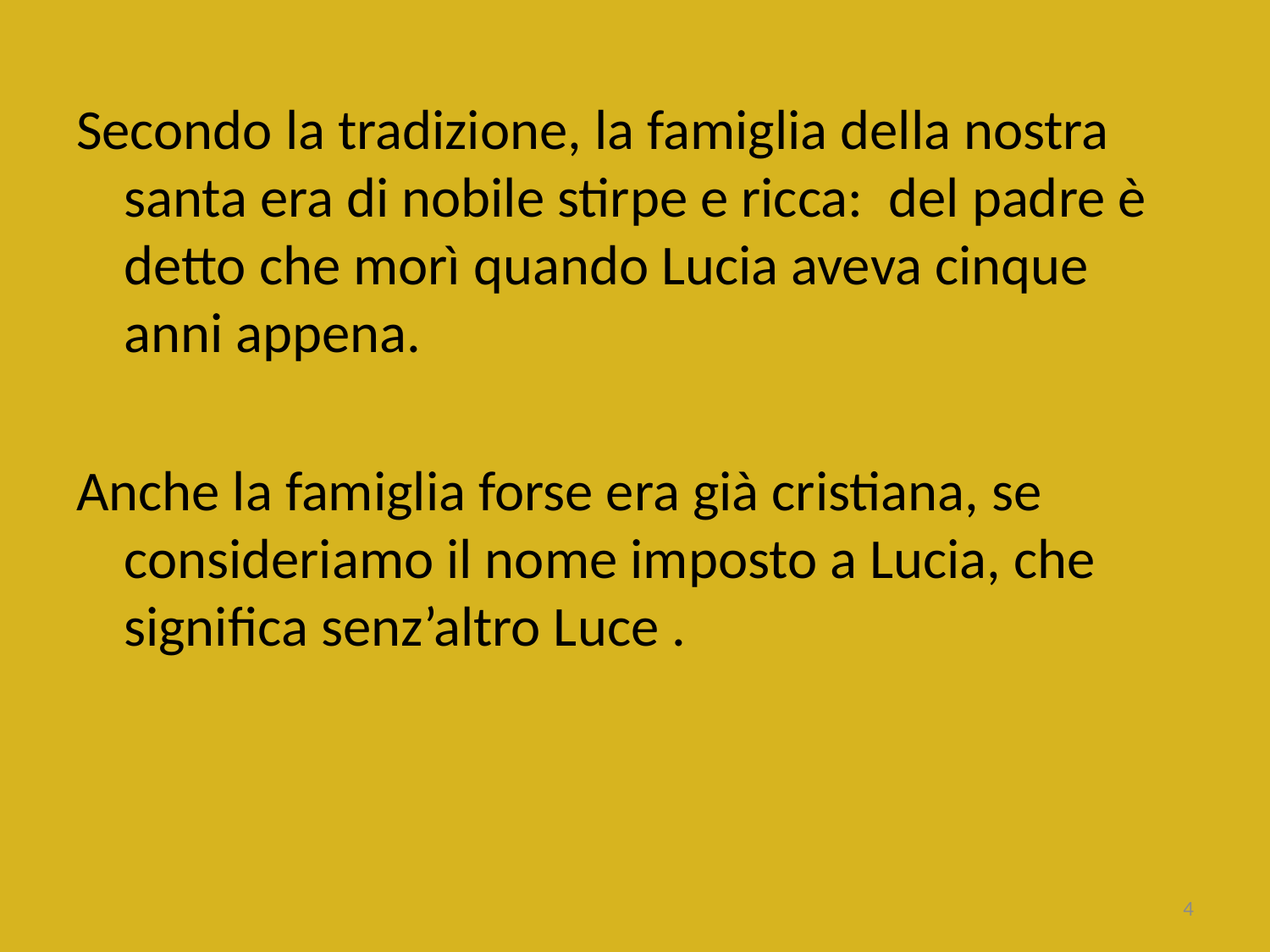

Secondo la tradizione, la famiglia della nostra santa era di nobile stirpe e ricca:  del padre è detto che morì quando Lucia aveva cinque anni appena.

Anche la famiglia forse era già cristiana, se consideriamo il nome imposto a Lucia, che significa senz’altro Luce .

4